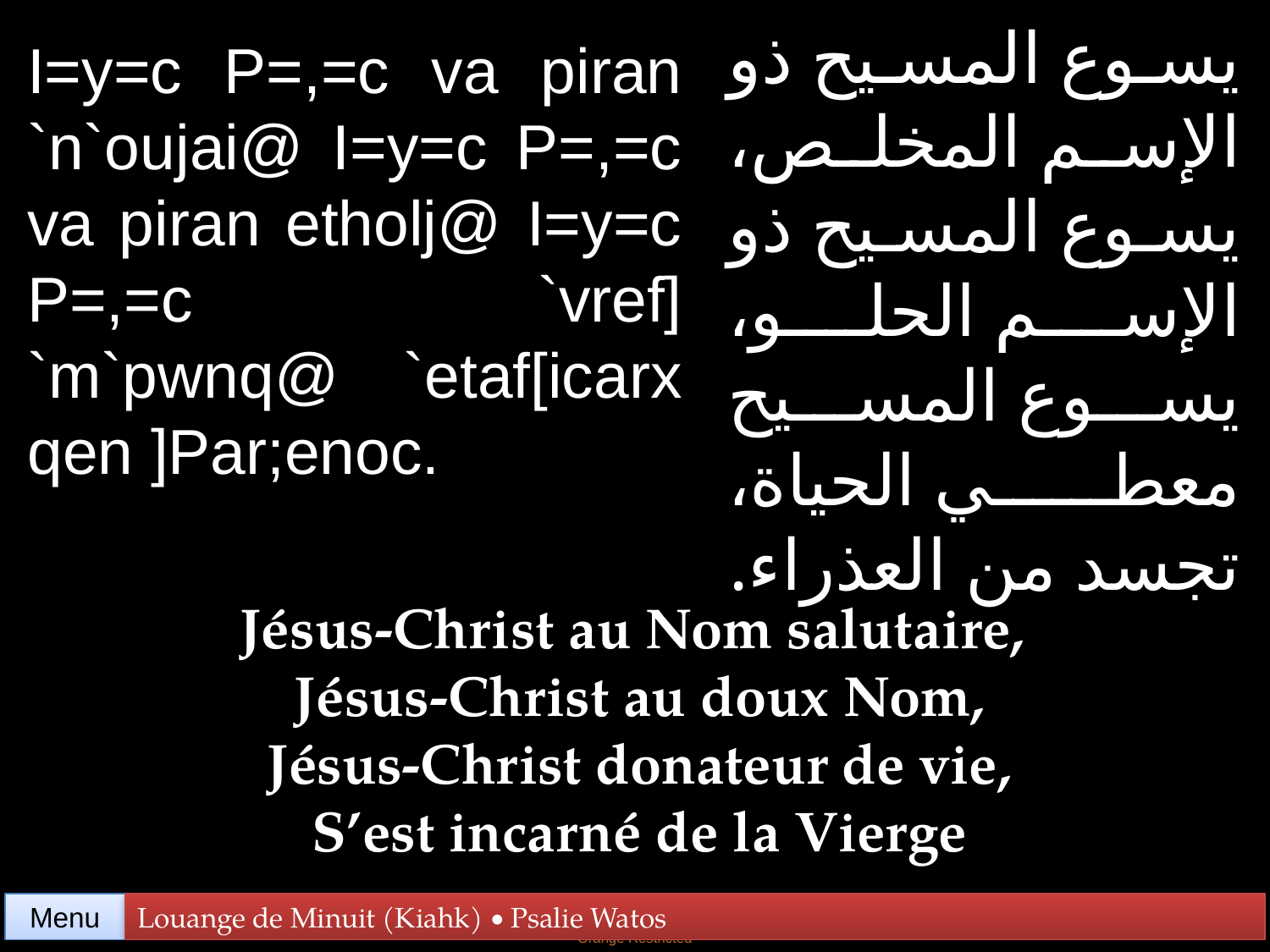

يسوع المسيح ذو الإسم المخلص، يسوع المسيح ذو الإسم الحلو، يسوع المسيح معطي الحياة، تجسد من العذراء.
I=y=c P=,=c va piran `n`oujai@ I=y=c P=,=c va piran etholj@ I=y=c P=,=c `vref] `m`pwnq@ `etaf[icarx qen ]Par;enoc.
Jésus-Christ au Nom salutaire,
Jésus-Christ au doux Nom,
 Jésus-Christ donateur de vie,
S’est incarné de la Vierge
Menu
Louange de Minuit (Kiahk) • Psalie Watos